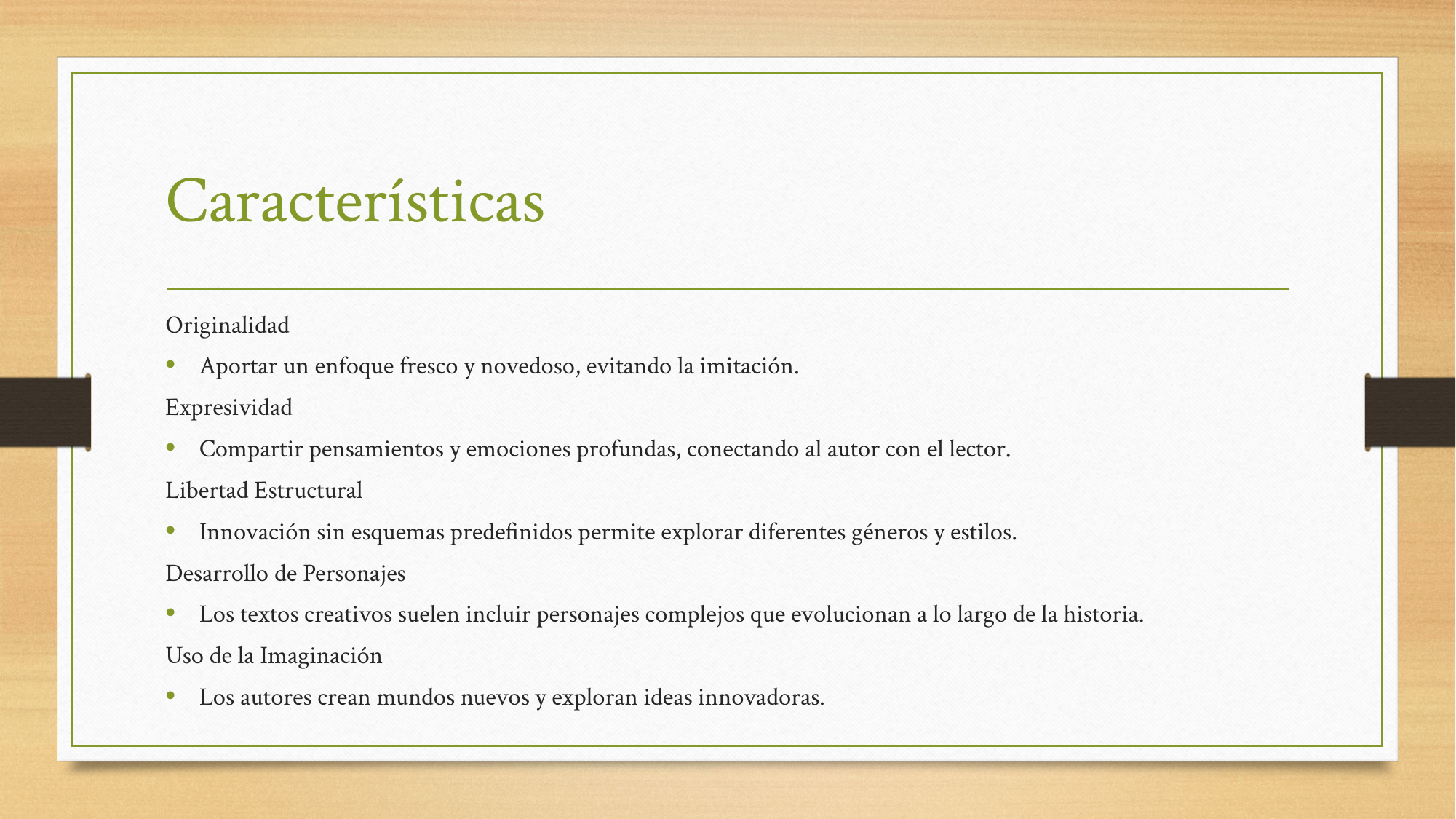

# Características
Originalidad
Aportar un enfoque fresco y novedoso, evitando la imitación.
Expresividad
Compartir pensamientos y emociones profundas, conectando al autor con el lector.
Libertad Estructural
Innovación sin esquemas predefinidos permite explorar diferentes géneros y estilos.
Desarrollo de Personajes
Los textos creativos suelen incluir personajes complejos que evolucionan a lo largo de la historia.
Uso de la Imaginación
Los autores crean mundos nuevos y exploran ideas innovadoras.